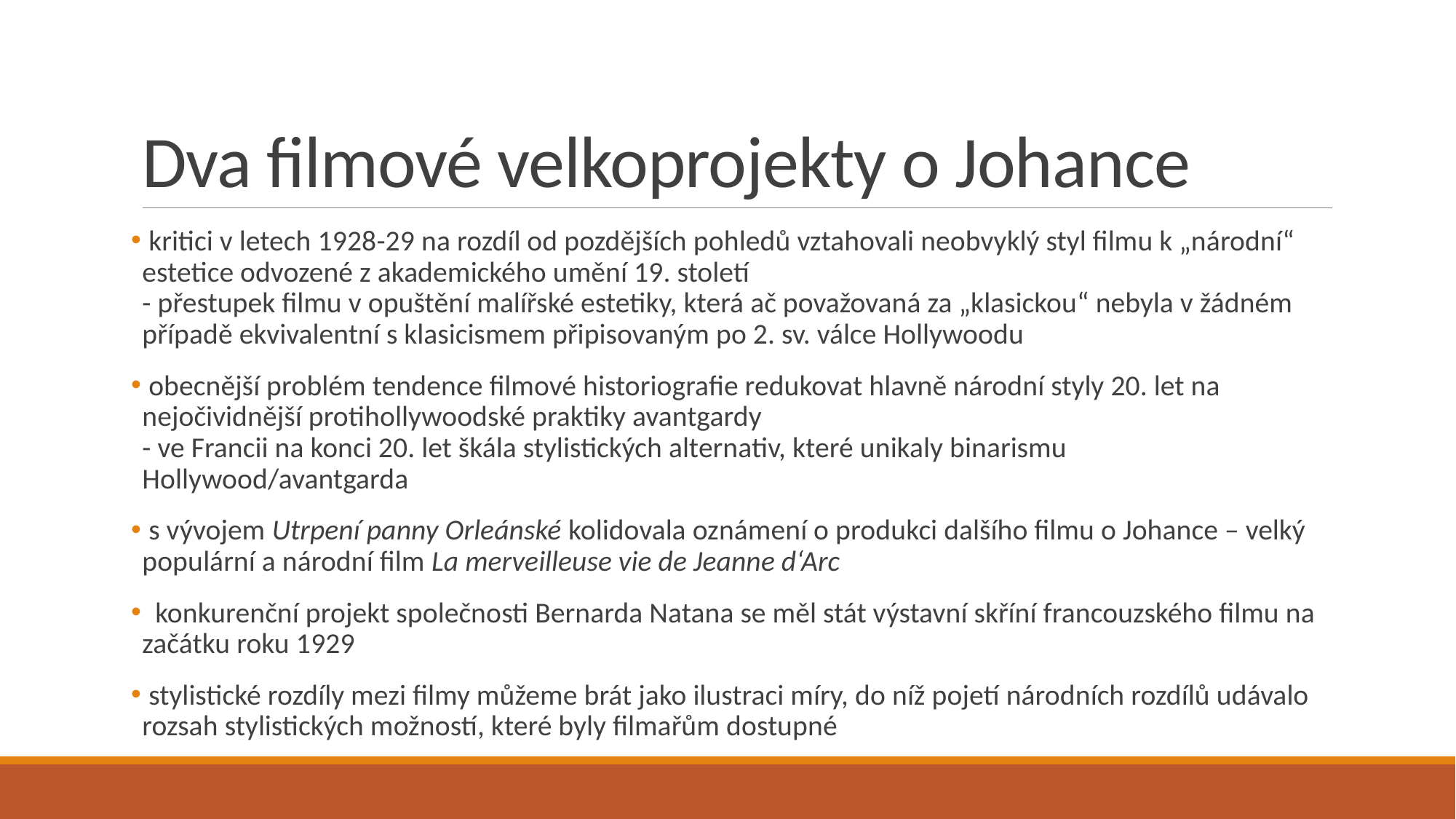

# Dva filmové velkoprojekty o Johance
 kritici v letech 1928-29 na rozdíl od pozdějších pohledů vztahovali neobvyklý styl filmu k „národní“ estetice odvozené z akademického umění 19. století
- přestupek filmu v opuštění malířské estetiky, která ač považovaná za „klasickou“ nebyla v žádném případě ekvivalentní s klasicismem připisovaným po 2. sv. válce Hollywoodu
 obecnější problém tendence filmové historiografie redukovat hlavně národní styly 20. let na nejočividnější protihollywoodské praktiky avantgardy
- ve Francii na konci 20. let škála stylistických alternativ, které unikaly binarismu Hollywood/avantgarda
 s vývojem Utrpení panny Orleánské kolidovala oznámení o produkci dalšího filmu o Johance – velký populární a národní film La merveilleuse vie de Jeanne d‘Arc
  konkurenční projekt společnosti Bernarda Natana se měl stát výstavní skříní francouzského filmu na začátku roku 1929
 stylistické rozdíly mezi filmy můžeme brát jako ilustraci míry, do níž pojetí národních rozdílů udávalo rozsah stylistických možností, které byly filmařům dostupné